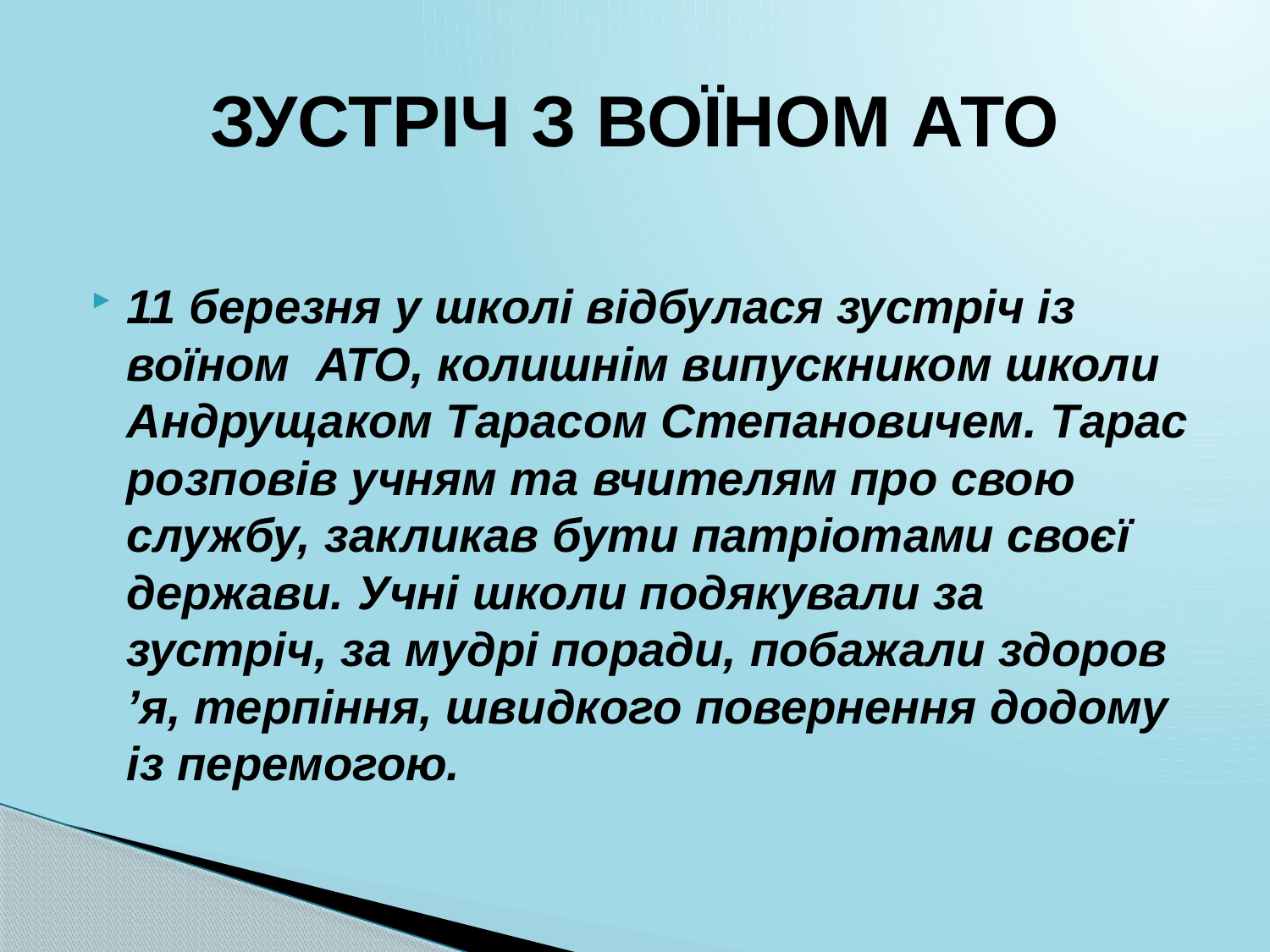

# ЗУСТРІЧ З ВОЇНОМ АТО

11 березня у школі відбулася зустріч із воїном  АТО, колишнім випускником школи Андрущаком Тарасом Степановичем. Тарас розповів учням та вчителям про свою службу, закликав бути патріотами своєї держави. Учні школи подякували за зустріч, за мудрі поради, побажали здоров ’я, терпіння, швидкого повернення додому із перемогою.